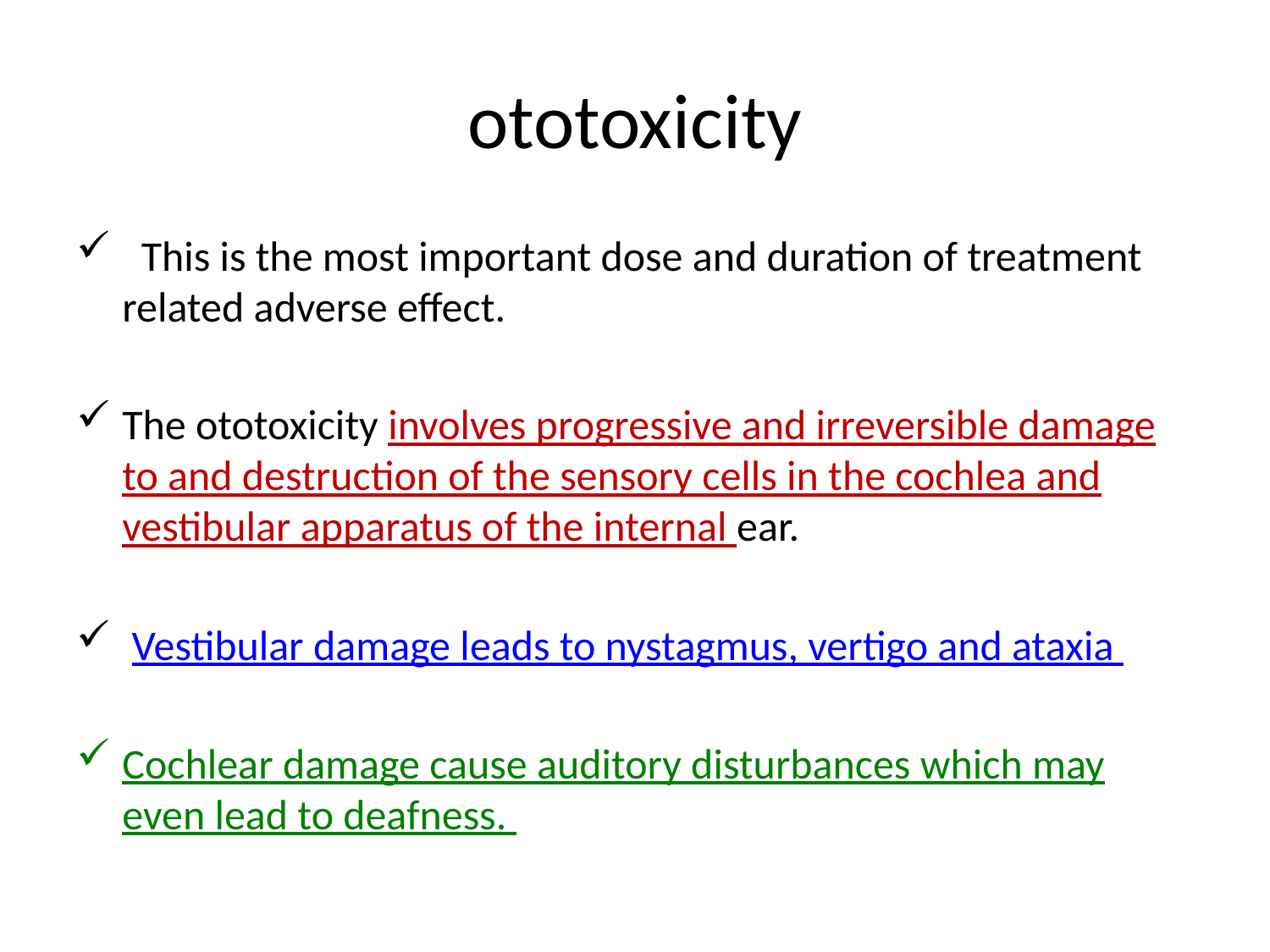

# ototoxicity
  This is the most important dose and duration of treatment related adverse effect.

The ototoxicity involves progressive and irreversible damage to and destruction of the sensory cells in the cochlea and vestibular apparatus of the internal ear.

 Vestibular damage leads to nystagmus, vertigo and ataxia

Cochlear damage cause auditory disturbances which may even lead to deafness.